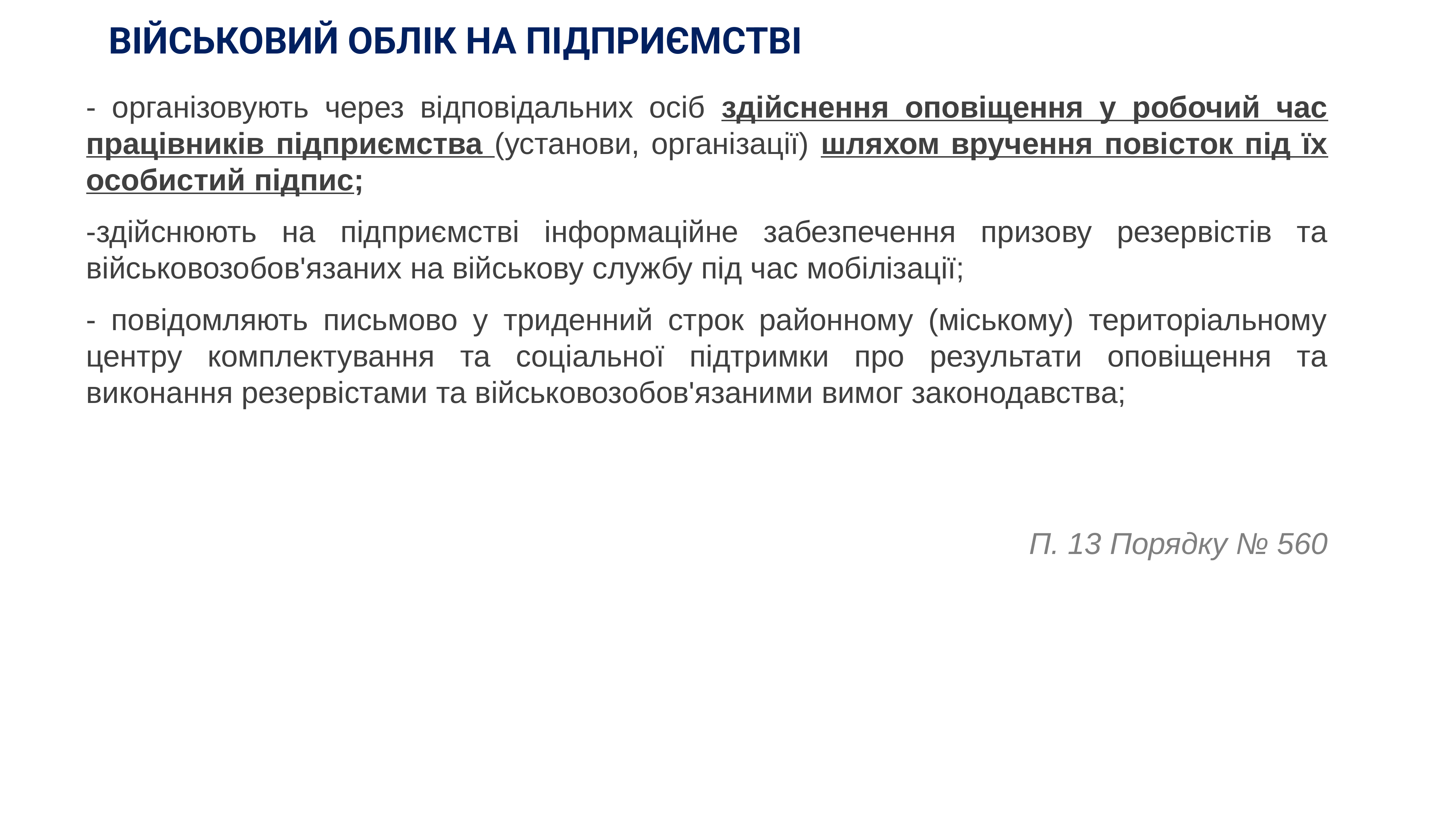

# ВІЙСЬКОВИЙ ОБЛІК НА ПІДПРИЄМСТВІ
- організовують через відповідальних осіб здійснення оповіщення у робочий час працівників підприємства (установи, організації) шляхом вручення повісток під їх особистий підпис;
-здійснюють на підприємстві інформаційне забезпечення призову резервістів та військовозобов'язаних на військову службу під час мобілізації;
- повідомляють письмово у триденний строк районному (міському) територіальному центру комплектування та соціальної підтримки про результати оповіщення та виконання резервістами та військовозобов'язаними вимог законодавства;

П. 13 Порядку № 560

KAZNACHEI
56